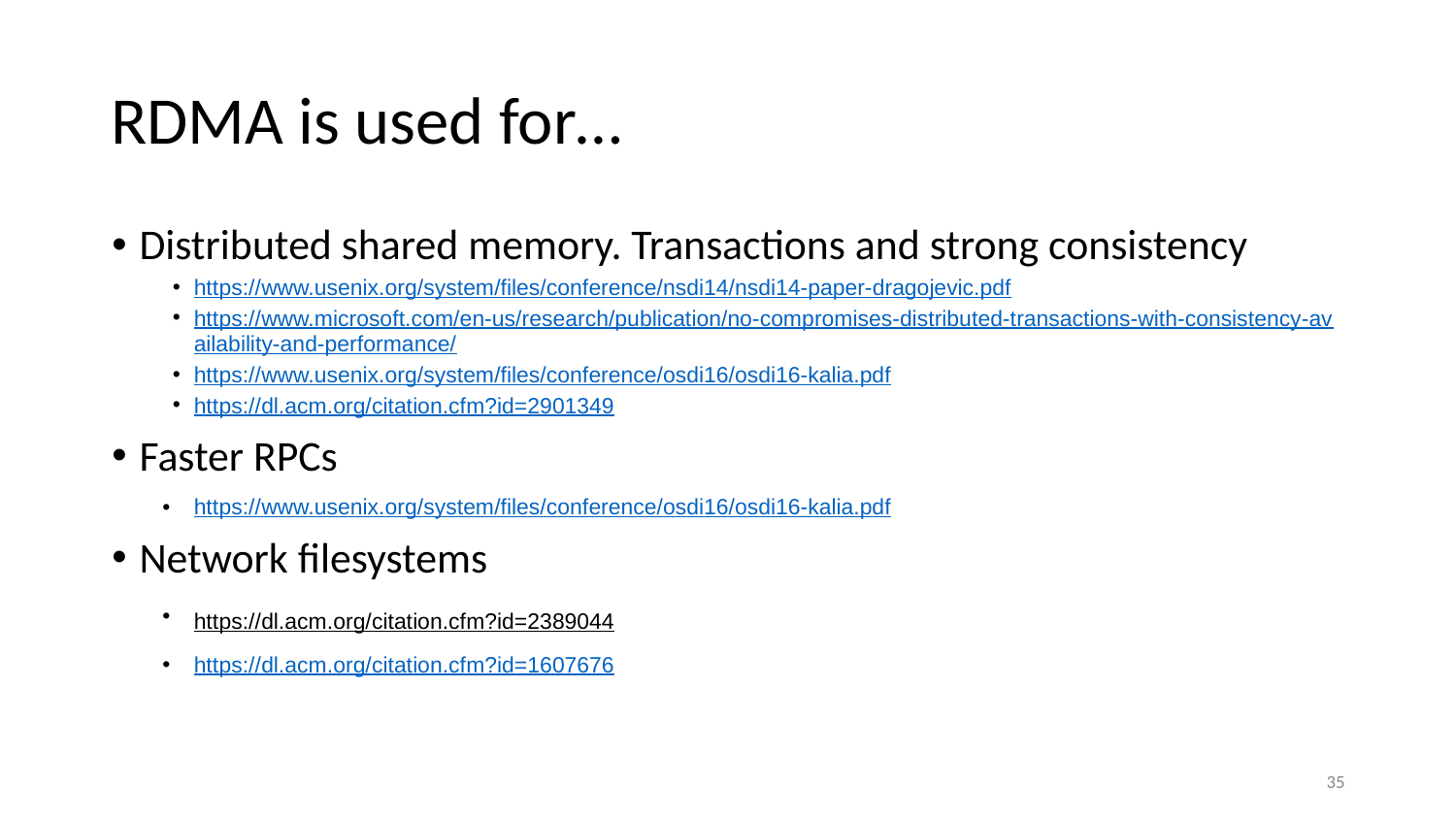

# RDMA is used for…
Distributed shared memory. Transactions and strong consistency
https://www.usenix.org/system/files/conference/nsdi14/nsdi14-paper-dragojevic.pdf
https://www.microsoft.com/en-us/research/publication/no-compromises-distributed-transactions-with-consistency-availability-and-performance/
https://www.usenix.org/system/files/conference/osdi16/osdi16-kalia.pdf
https://dl.acm.org/citation.cfm?id=2901349
Faster RPCs
https://www.usenix.org/system/files/conference/osdi16/osdi16-kalia.pdf
Network filesystems
https://dl.acm.org/citation.cfm?id=2389044
https://dl.acm.org/citation.cfm?id=1607676

35